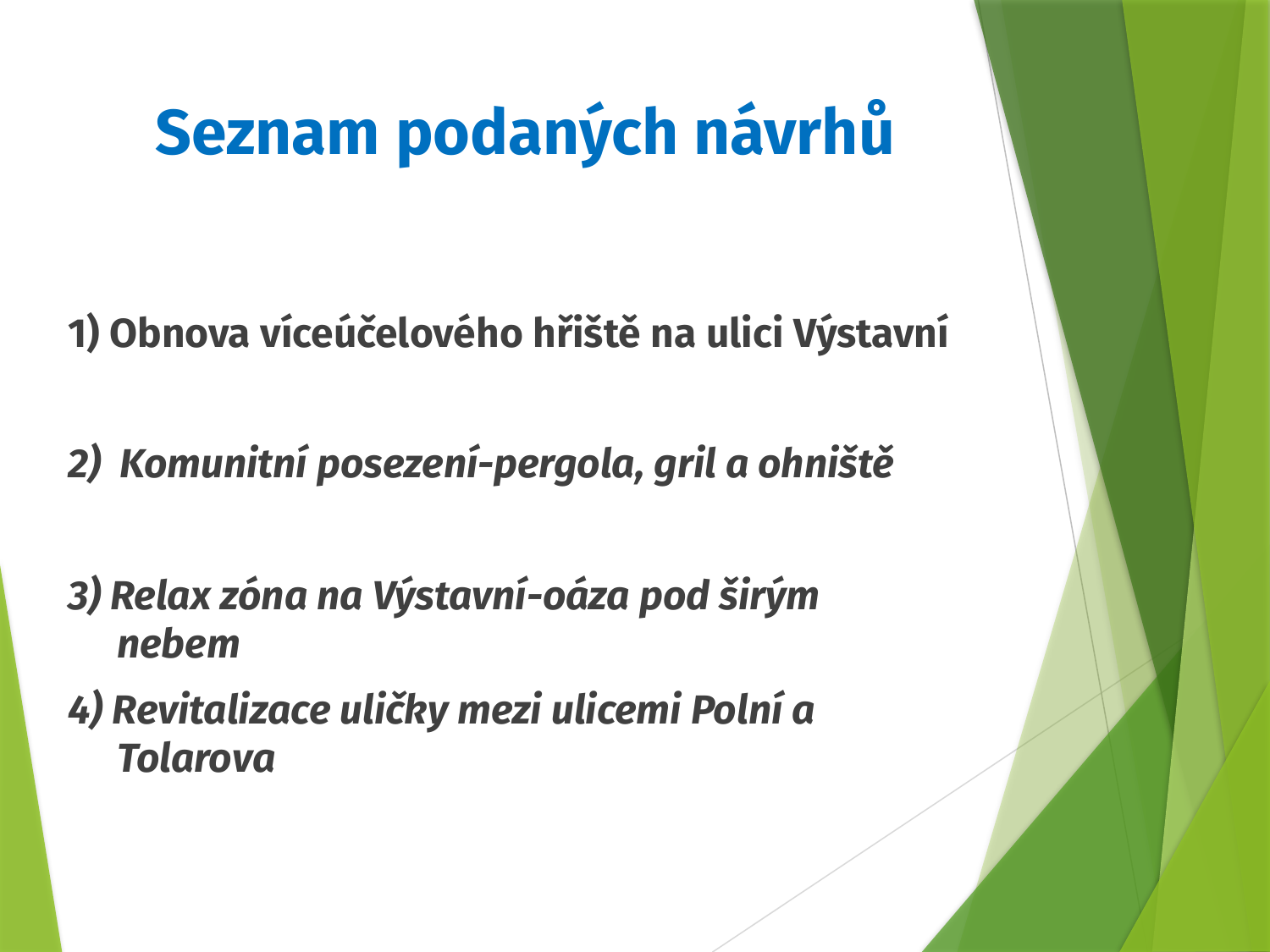

# Seznam podaných návrhů
1) Obnova víceúčelového hřiště na ulici Výstavní

2)  Komunitní posezení-pergola, gril a ohniště

3) Relax zóna na Výstavní-oáza pod širým nebem
4) Revitalizace uličky mezi ulicemi Polní a Tolarova